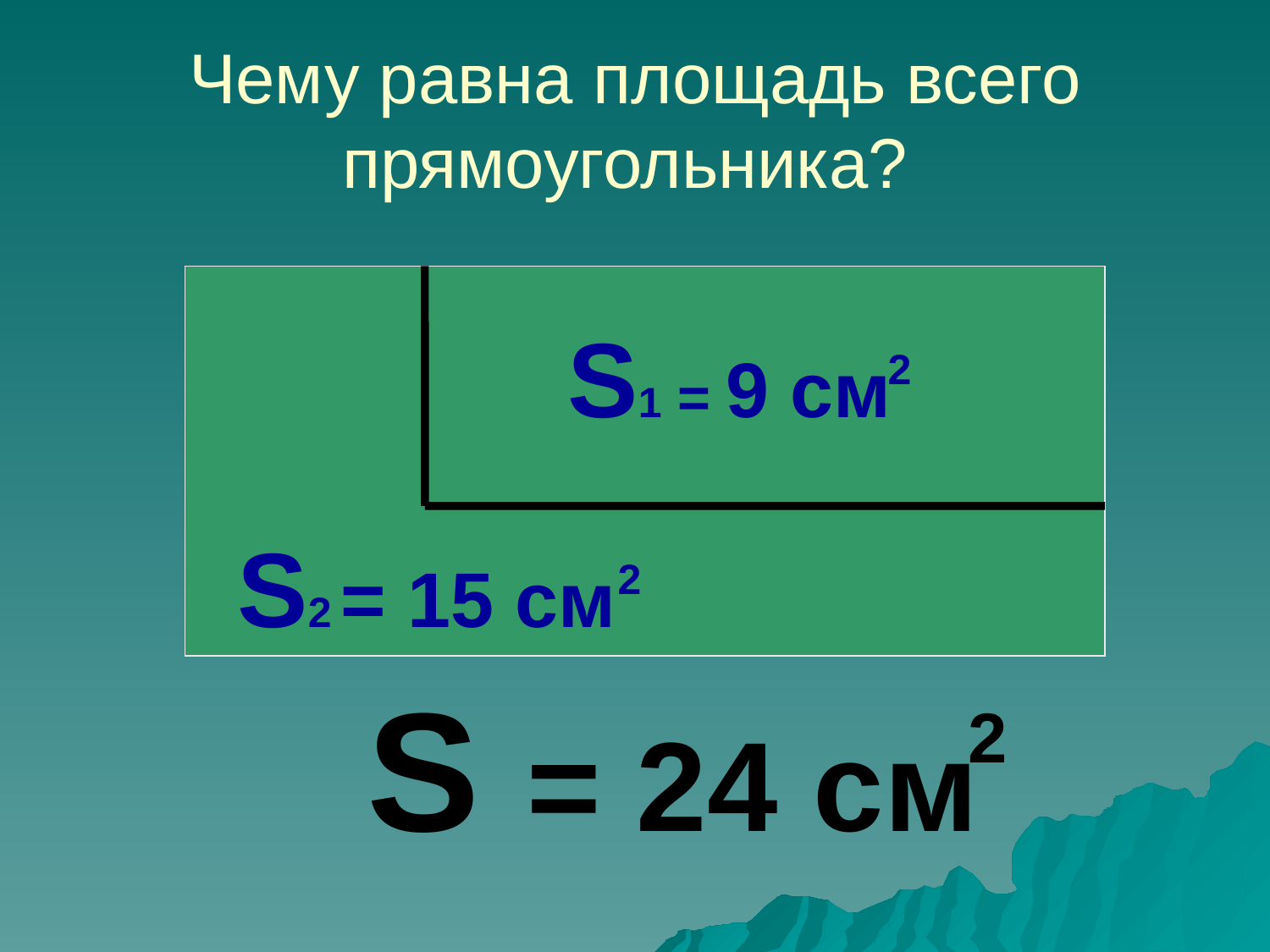

# Чему равна площадь всего прямоугольника?

S1 = 9 см
2

S2 = 15 см
2
S = 24 см
2